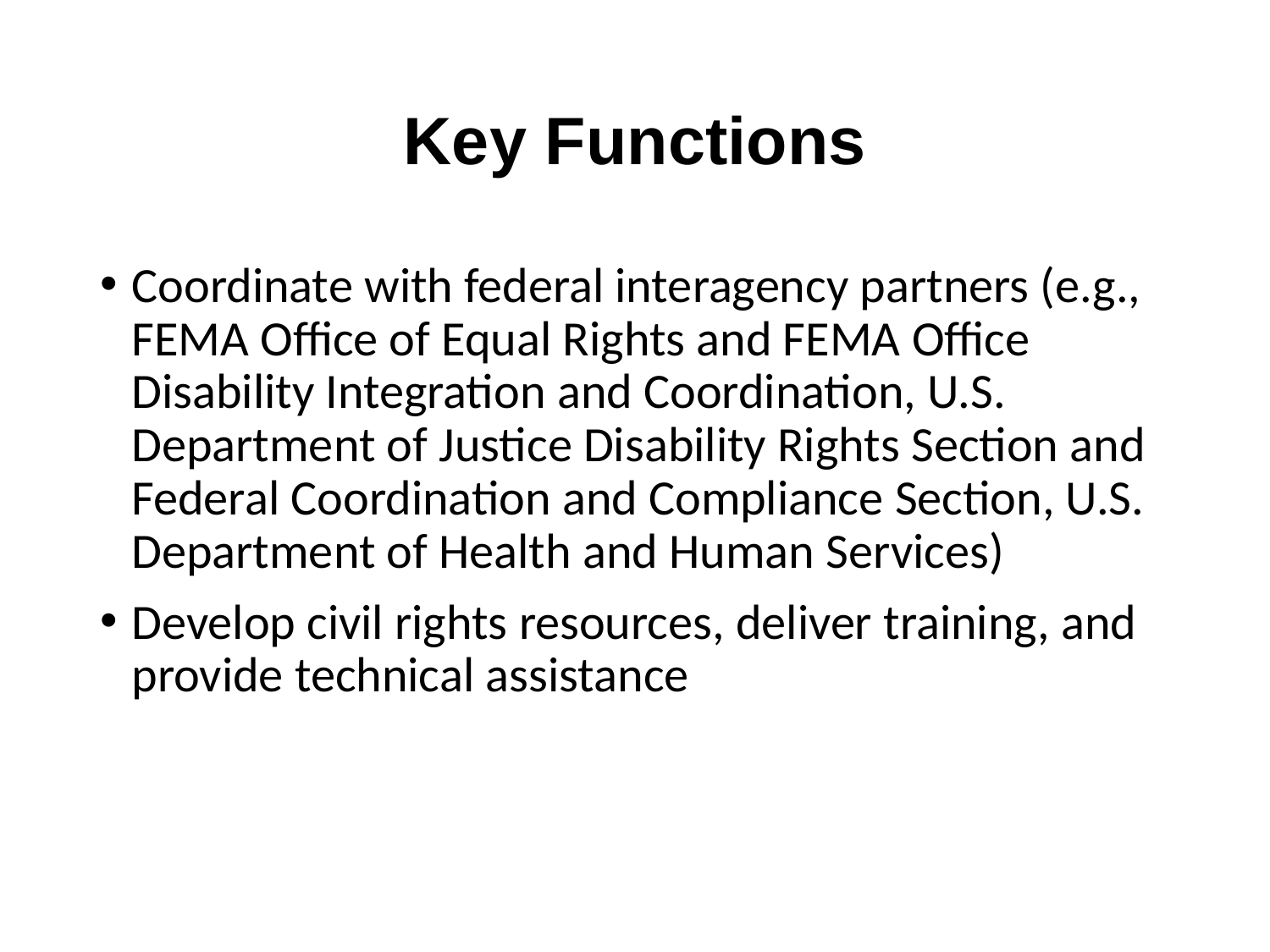

# Key Functions
Coordinate with federal interagency partners (e.g., FEMA Office of Equal Rights and FEMA Office Disability Integration and Coordination, U.S. Department of Justice Disability Rights Section and Federal Coordination and Compliance Section, U.S. Department of Health and Human Services)
Develop civil rights resources, deliver training, and provide technical assistance